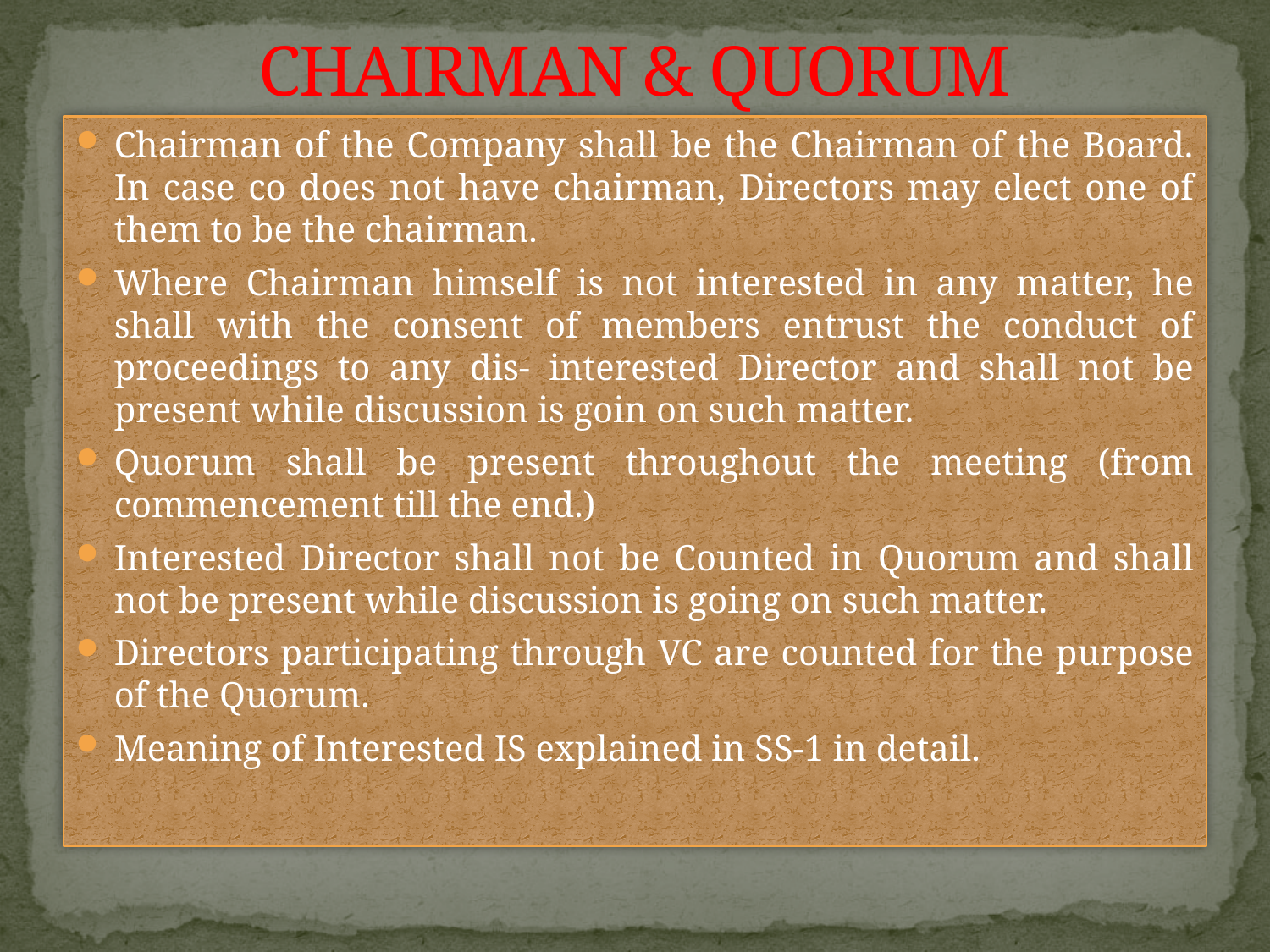

# CHAIRMAN & QUORUM
Chairman of the Company shall be the Chairman of the Board. In case co does not have chairman, Directors may elect one of them to be the chairman.
Where Chairman himself is not interested in any matter, he shall with the consent of members entrust the conduct of proceedings to any dis- interested Director and shall not be present while discussion is goin on such matter.
Quorum shall be present throughout the meeting (from commencement till the end.)
Interested Director shall not be Counted in Quorum and shall not be present while discussion is going on such matter.
Directors participating through VC are counted for the purpose of the Quorum.
Meaning of Interested IS explained in SS-1 in detail.